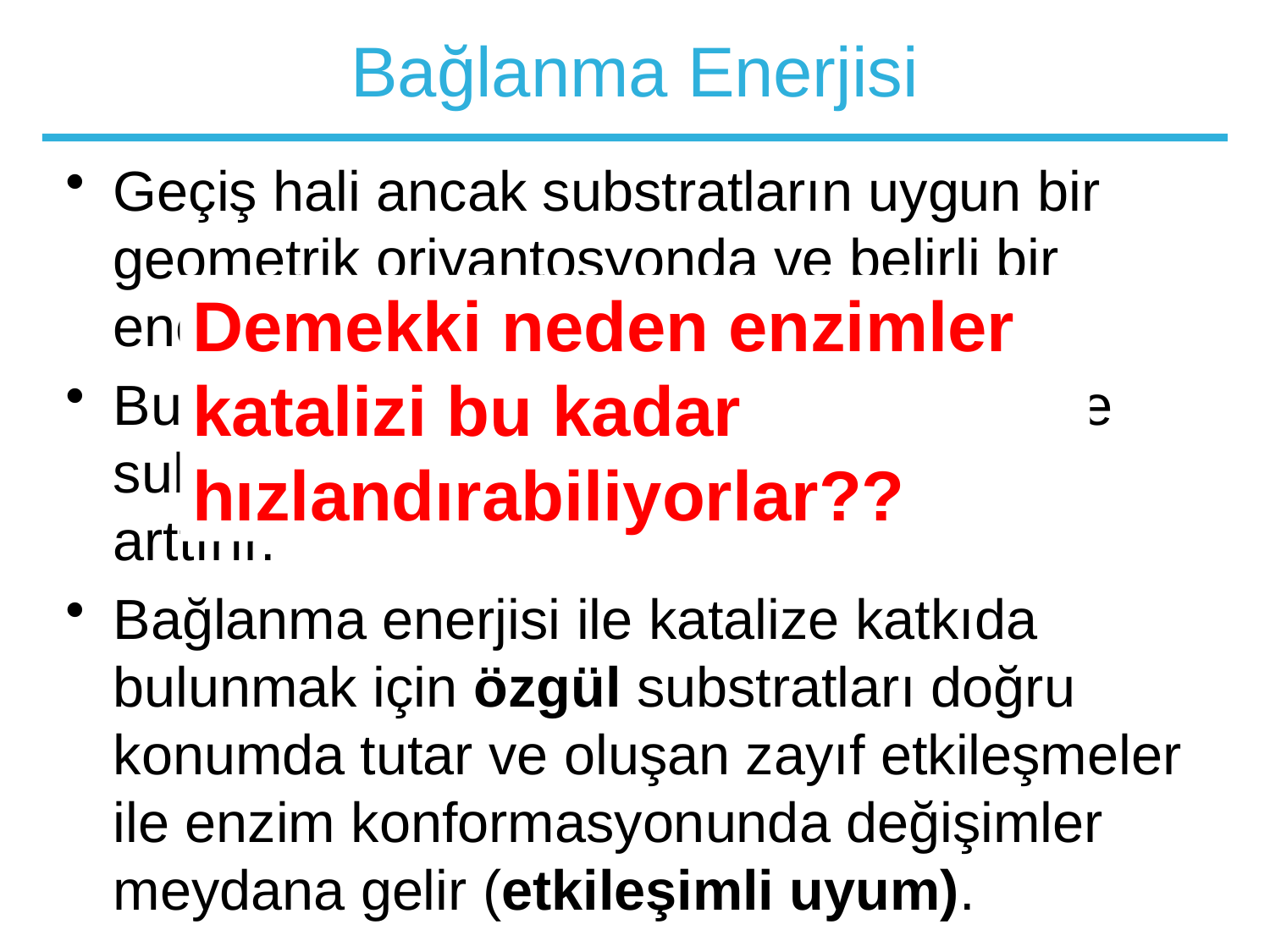

# Bağlanma Enerjisi

Geçiş hali ancak substratların uygun bir geometrik oriyantosyonda ve belirli bir enerjisinin sağlanması ile oluşturulur.
Bu da entropinin azalmasını sağlar. Ve substrat ile enzim arasındaki etkileşimi arttırır.
Bağlanma enerjisi ile katalize katkıda bulunmak için özgül substratları doğru konumda tutar ve oluşan zayıf etkileşmeler ile enzim konformasyonunda değişimler meydana gelir (etkileşimli uyum).
Demekki neden enzimler katalizi bu kadar hızlandırabiliyorlar??